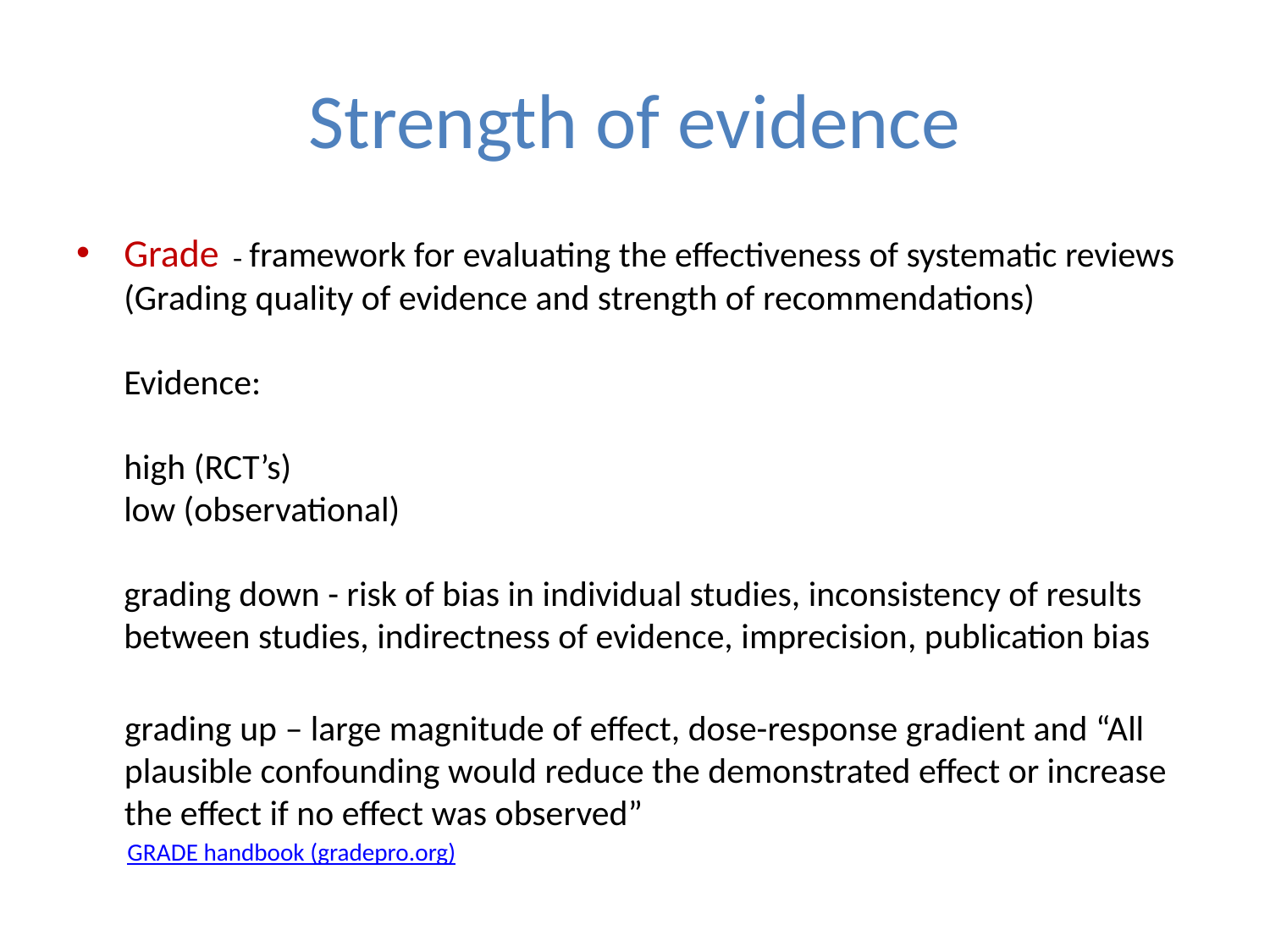

# Strength of evidence
Grade  - framework for evaluating the effectiveness of systematic reviews
(Grading quality of evidence and strength of recommendations)
Evidence:
high (RCT’s)
low (observational)
grading down - risk of bias in individual studies, inconsistency of results between studies, indirectness of evidence, imprecision, publication bias
      grading up – large magnitude of effect, dose-response gradient and “All
      plausible confounding would reduce the demonstrated effect or increase
      the effect if no effect was observed”
GRADE handbook (gradepro.org)